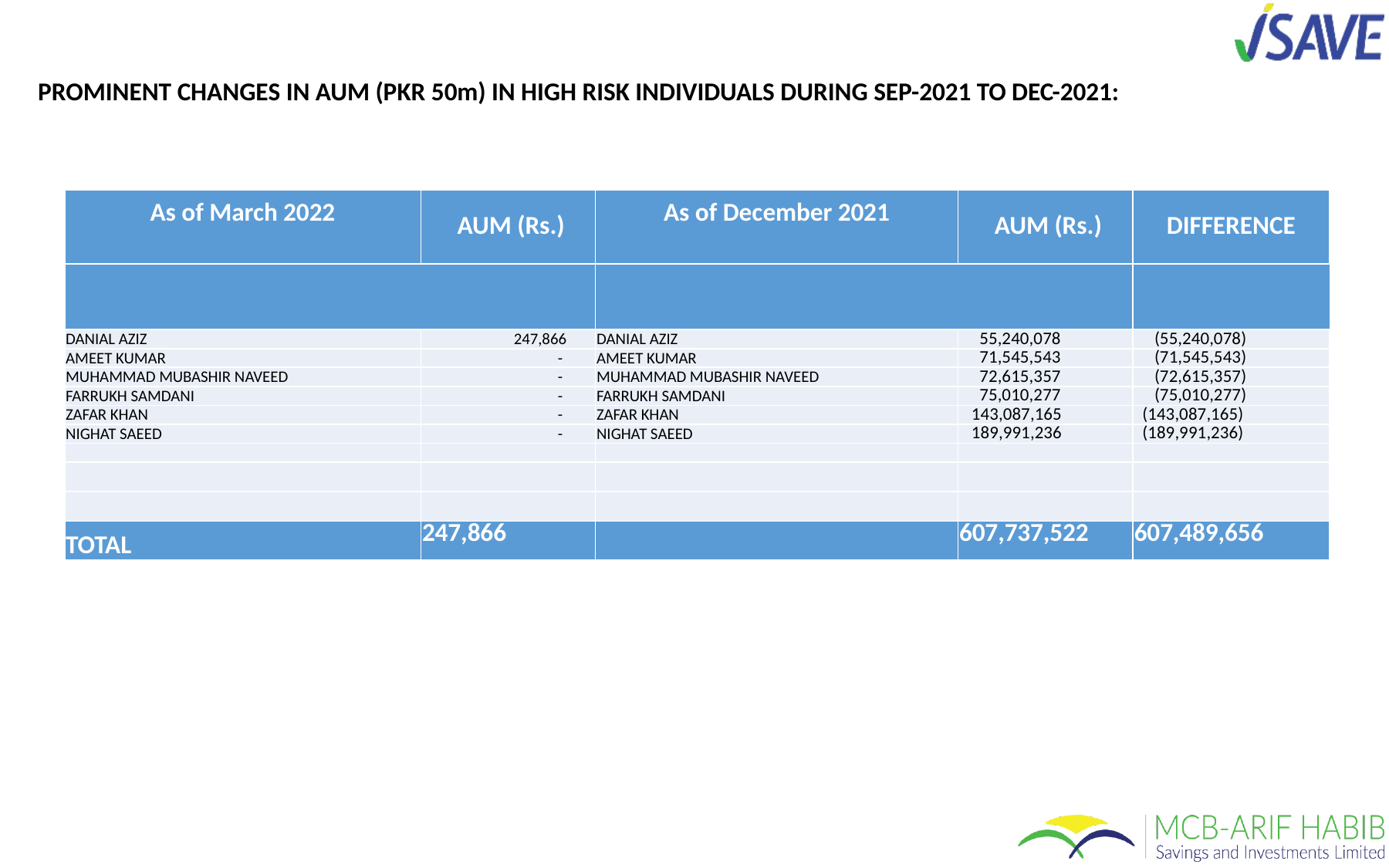

# PROMINENT CHANGES IN AUM (PKR 50m) IN HIGH RISK INDIVIDUALS DURING SEP-2021 TO DEC-2021:
| As of March 2022 | AUM (Rs.) | As of December 2021 | AUM (Rs.) | DIFFERENCE |
| --- | --- | --- | --- | --- |
|  |  |  |  |  |
| DANIAL AZIZ | 247,866 | DANIAL AZIZ | 55,240,078 | (55,240,078) |
| AMEET KUMAR | - | AMEET KUMAR | 71,545,543 | (71,545,543) |
| MUHAMMAD MUBASHIR NAVEED | - | MUHAMMAD MUBASHIR NAVEED | 72,615,357 | (72,615,357) |
| FARRUKH SAMDANI | - | FARRUKH SAMDANI | 75,010,277 | (75,010,277) |
| ZAFAR KHAN | - | ZAFAR KHAN | 143,087,165 | (143,087,165) |
| NIGHAT SAEED | - | NIGHAT SAEED | 189,991,236 | (189,991,236) |
|  |  |  |  |  |
|  |  |  |  |  |
|  |  |  |  |  |
| TOTAL | 247,866 |  | 607,737,522 | 607,489,656 |